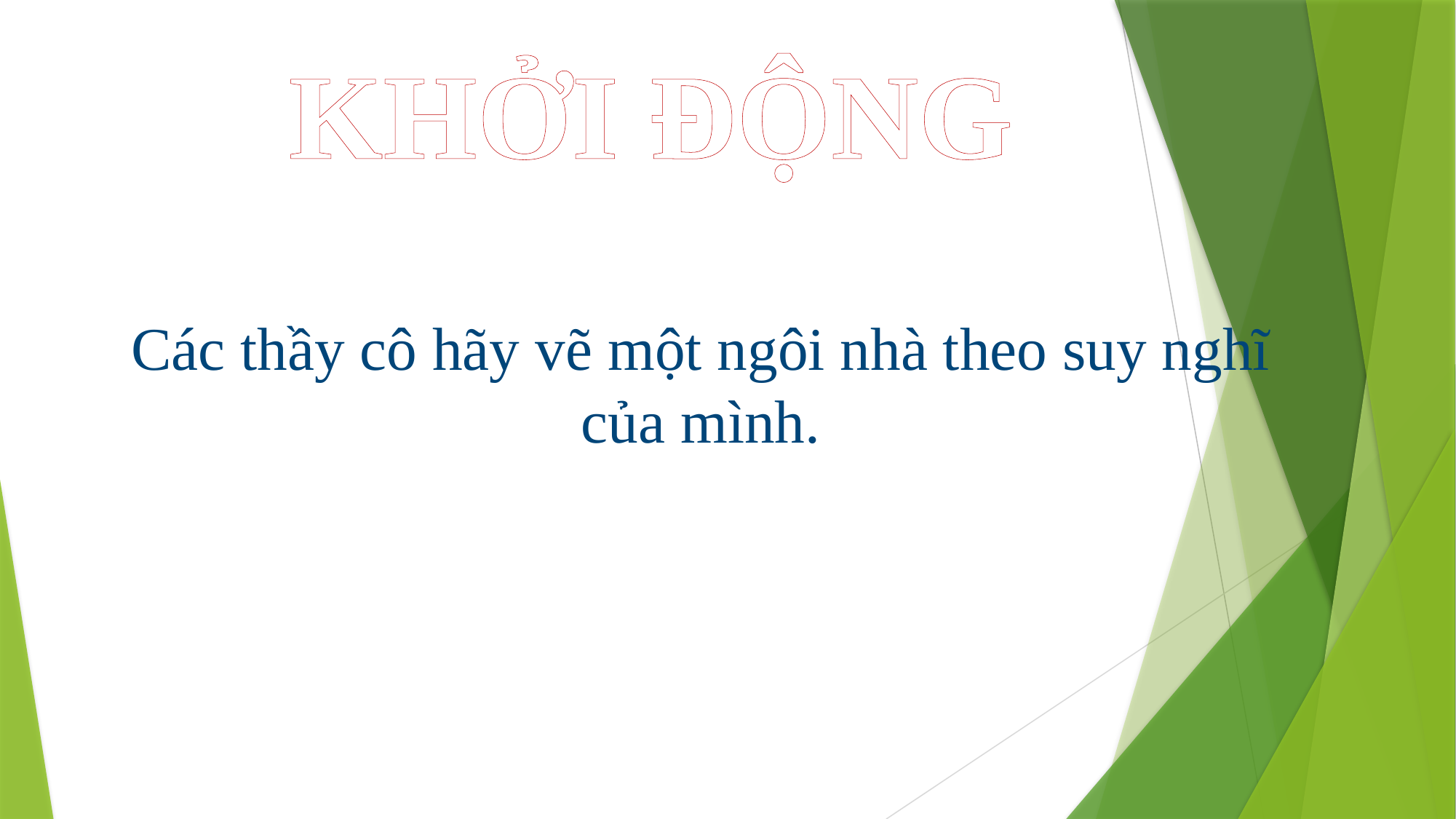

KHỞI ĐỘNG
Các thầy cô hãy vẽ một ngôi nhà theo suy nghĩ của mình.